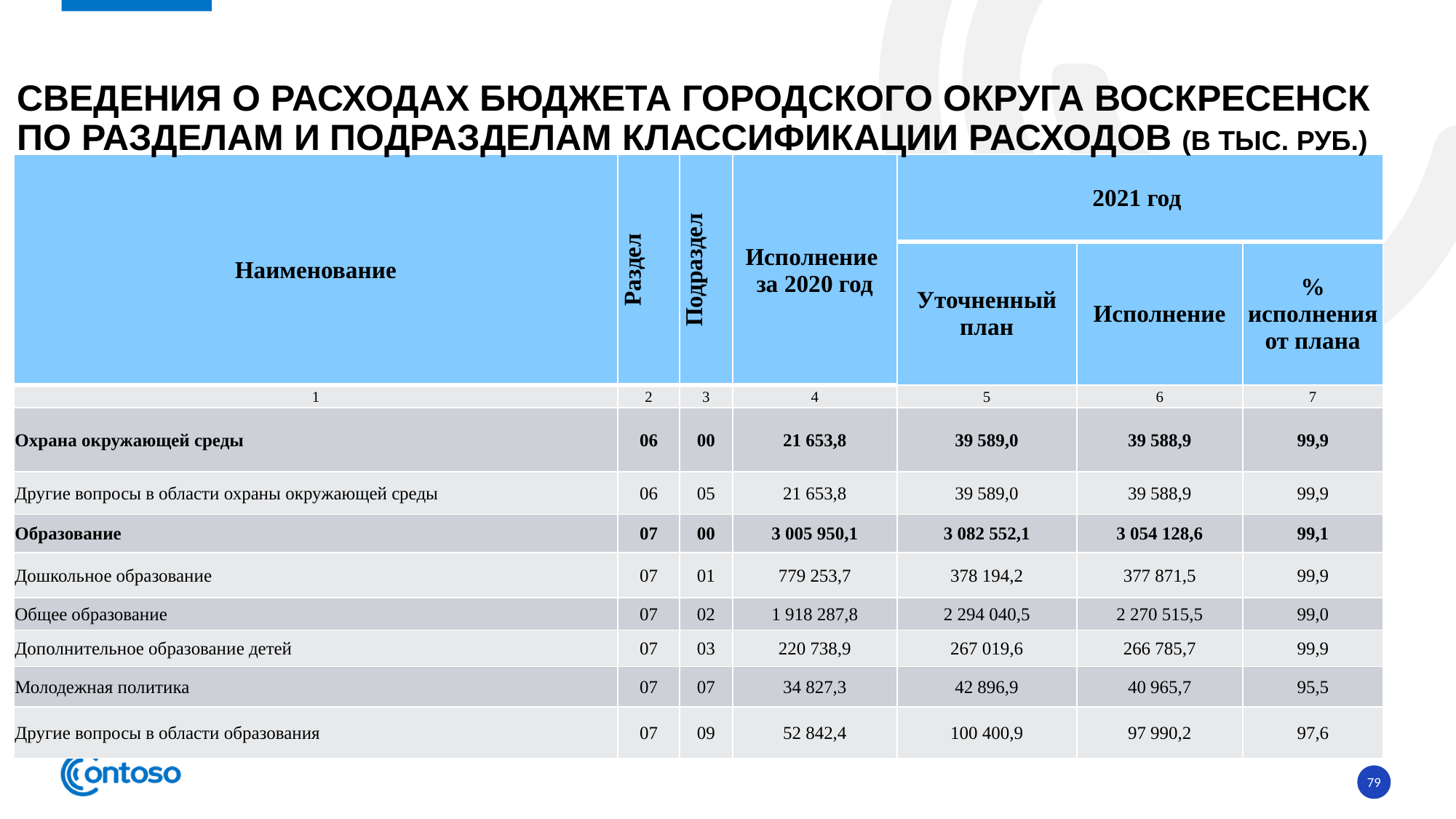

# Сведения о расходах БЮДЖЕТА ГОРОДСКОГО ОКРУГА ВОСКРЕСЕНСК по разделам и подразделам классификации расходов (в тыс. руб.)
| Наименование | Раздел | Подраздел | Исполнение за 2020 год | 2021 год |  |  |
| --- | --- | --- | --- | --- | --- | --- |
|  |  |  |  | Уточненный план | Исполнение | % исполнения от плана |
| 1 | 2 | 3 | 4 | 5 | 6 | 7 |
| Охрана окружающей среды | 06 | 00 | 21 653,8 | 39 589,0 | 39 588,9 | 99,9 |
| Другие вопросы в области охраны окружающей среды | 06 | 05 | 21 653,8 | 39 589,0 | 39 588,9 | 99,9 |
| Образование | 07 | 00 | 3 005 950,1 | 3 082 552,1 | 3 054 128,6 | 99,1 |
| Дошкольное образование | 07 | 01 | 779 253,7 | 378 194,2 | 377 871,5 | 99,9 |
| Общее образование | 07 | 02 | 1 918 287,8 | 2 294 040,5 | 2 270 515,5 | 99,0 |
| Дополнительное образование детей | 07 | 03 | 220 738,9 | 267 019,6 | 266 785,7 | 99,9 |
| Молодежная политика | 07 | 07 | 34 827,3 | 42 896,9 | 40 965,7 | 95,5 |
| Другие вопросы в области образования | 07 | 09 | 52 842,4 | 100 400,9 | 97 990,2 | 97,6 |
79